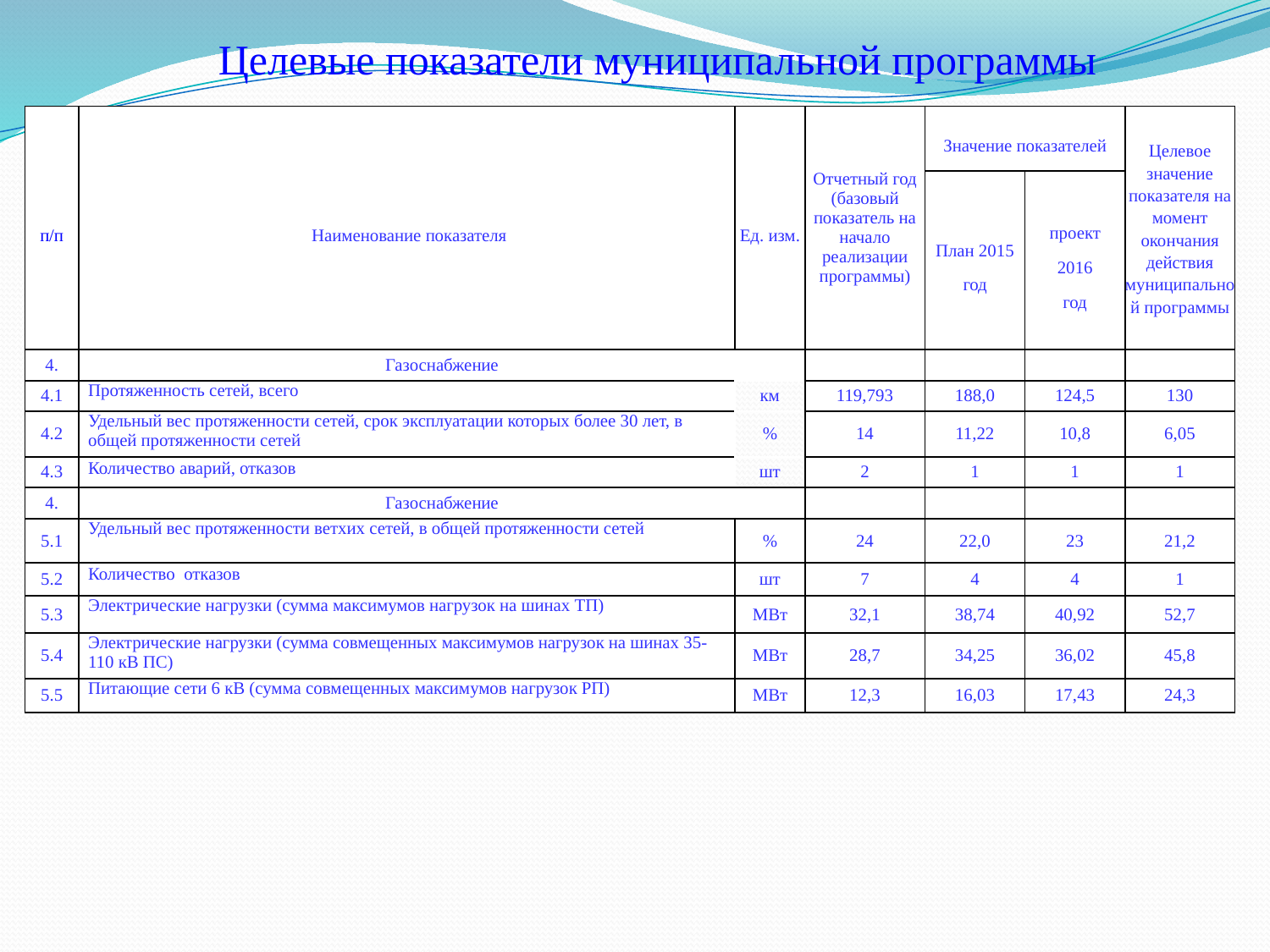

Целевые показатели муниципальной программы
| п/п | Наименование показателя | Ед. изм. | Отчетный год (базовый показатель на начало реализации программы) | Значение показателей |  | Целевое значение показателя на момент окончания действия муниципальной программы |
| --- | --- | --- | --- | --- | --- | --- |
|  |  |  |  | План 2015 год | проект 2016 год |  |
| 4. | Газоснабжение |  |  |  |  |  |
| 4.1 | Протяженность сетей, всего | км | 119,793 | 188,0 | 124,5 | 130 |
| 4.2 | Удельный вес протяженности сетей, срок эксплуатации которых более 30 лет, в общей протяженности сетей | % | 14 | 11,22 | 10,8 | 6,05 |
| 4.3 | Количество аварий, отказов | шт | 2 | 1 | 1 | 1 |
| 4. | Газоснабжение |  |  |  |  |  |
| 5.1 | Удельный вес протяженности ветхих сетей, в общей протяженности сетей | % | 24 | 22,0 | 23 | 21,2 |
| 5.2 | Количество отказов | шт | 7 | 4 | 4 | 1 |
| 5.3 | Электрические нагрузки (сумма максимумов нагрузок на шинах ТП) | МВт | 32,1 | 38,74 | 40,92 | 52,7 |
| 5.4 | Электрические нагрузки (сумма совмещенных максимумов нагрузок на шинах 35-110 кВ ПС) | МВт | 28,7 | 34,25 | 36,02 | 45,8 |
| 5.5 | Питающие сети 6 кВ (сумма совмещенных максимумов нагрузок РП) | МВт | 12,3 | 16,03 | 17,43 | 24,3 |